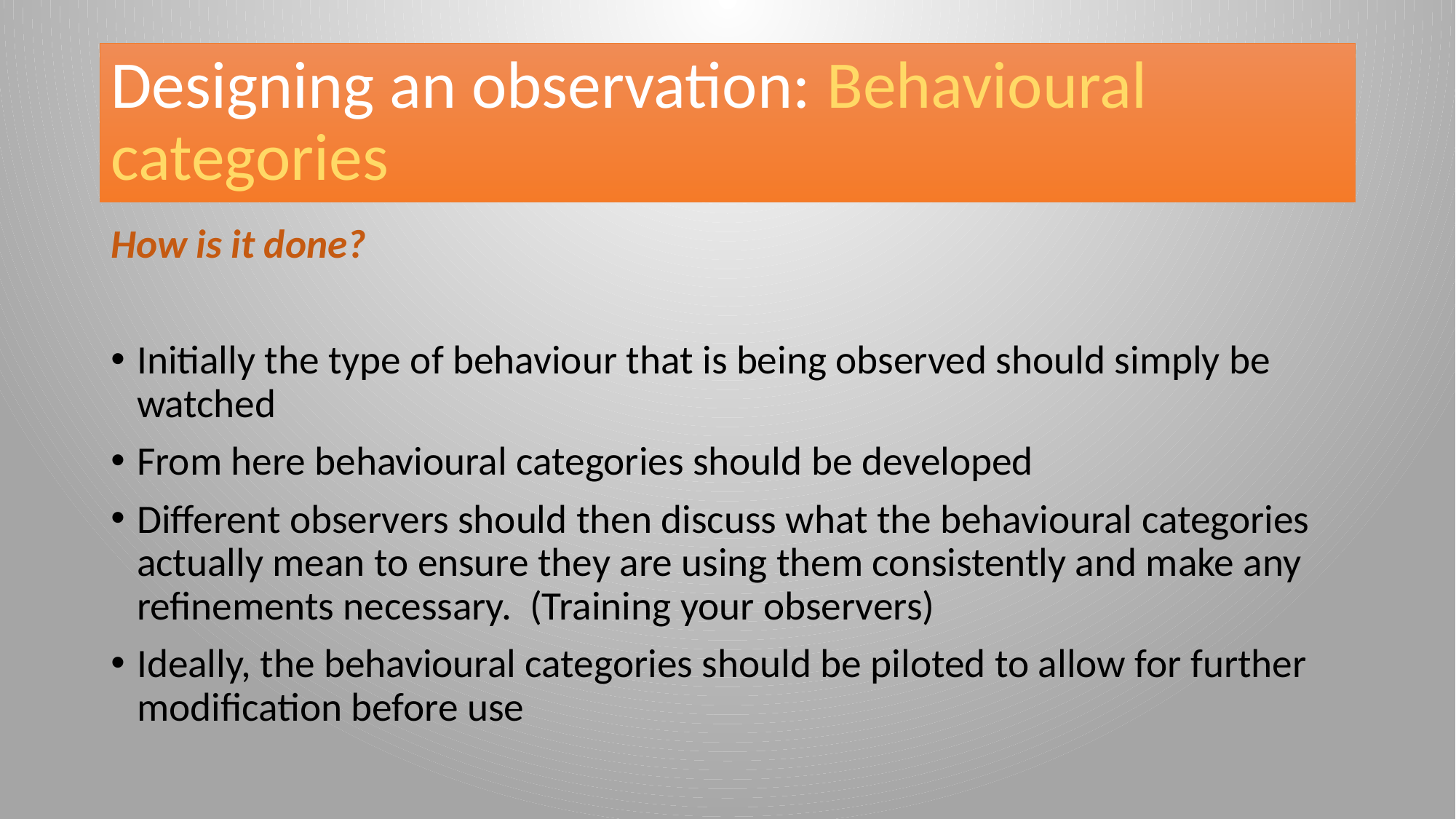

# Designing an observation: Behavioural categories
How is it done?

Initially the type of behaviour that is being observed should simply be watched
From here behavioural categories should be developed
Different observers should then discuss what the behavioural categories actually mean to ensure they are using them consistently and make any refinements necessary.  (Training your observers)
Ideally, the behavioural categories should be piloted to allow for further modification before use